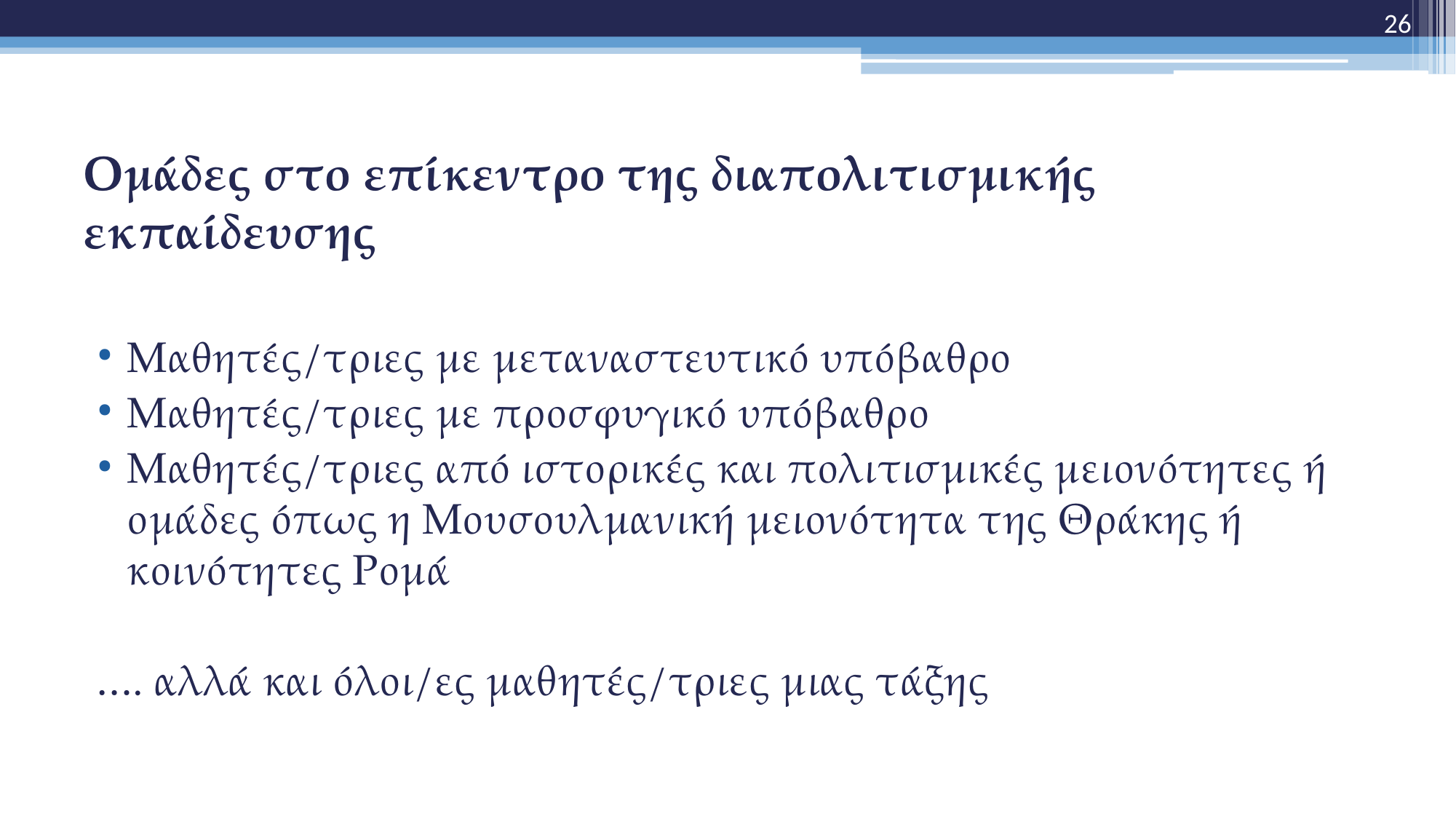

26
# Ομάδες στο επίκεντρο της διαπολιτισμικής εκπαίδευσης

Μαθητές/τριες με μεταναστευτικό υπόβαθρο
Μαθητές/τριες με προσφυγικό υπόβαθρο
Μαθητές/τριες από ιστορικές και πολιτισμικές μειονότητες ή ομάδες όπως η Μουσουλμανική μειονότητα της Θράκης ή κοινότητες Ρομά

…. αλλά και όλοι/ες μαθητές/τριες μιας τάξης